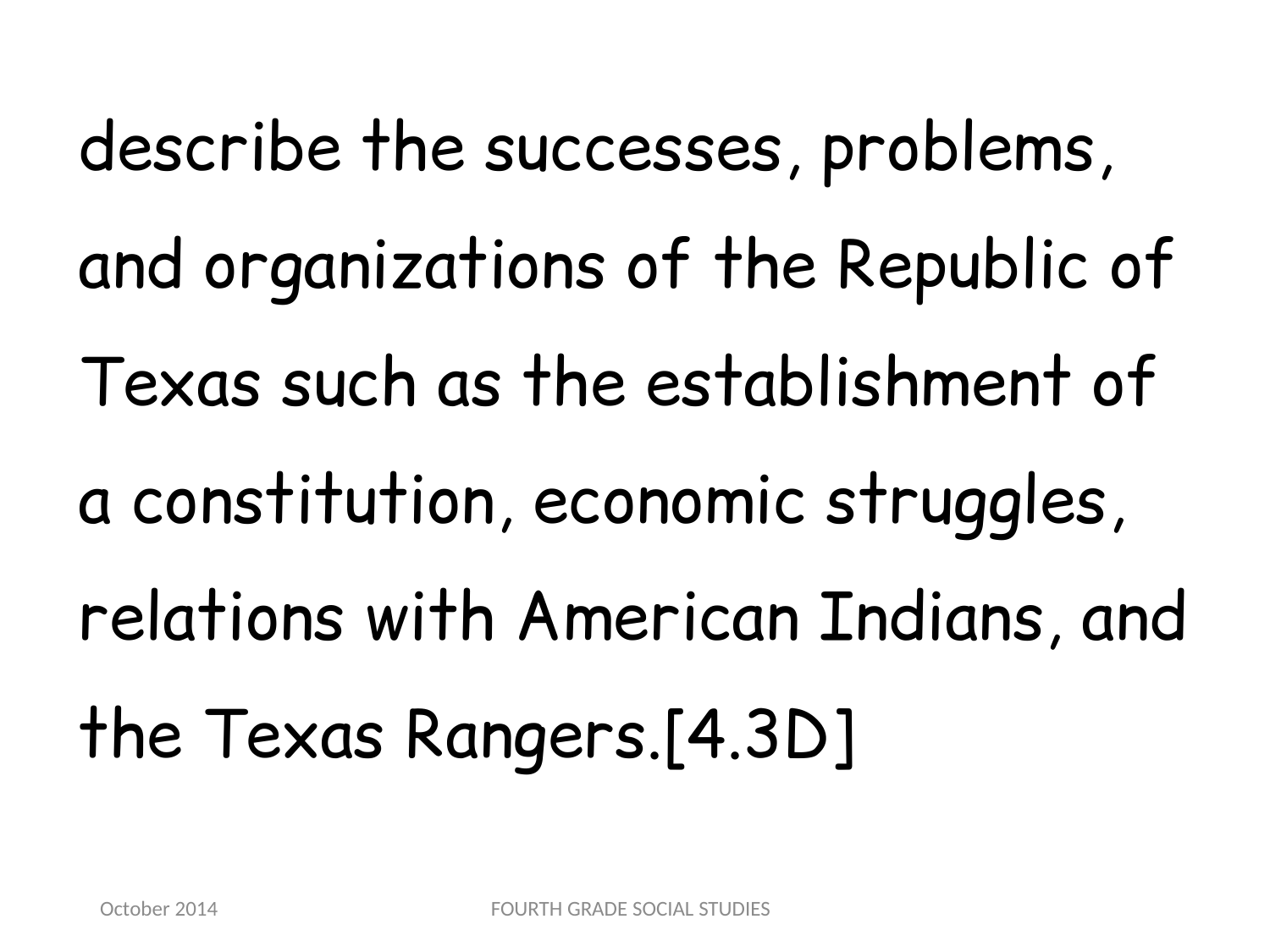

describe the successes, problems, and organizations of the Republic of Texas such as the establishment of a constitution, economic struggles, relations with American Indians, and the Texas Rangers.[4.3D]
October 2014
FOURTH GRADE SOCIAL STUDIES